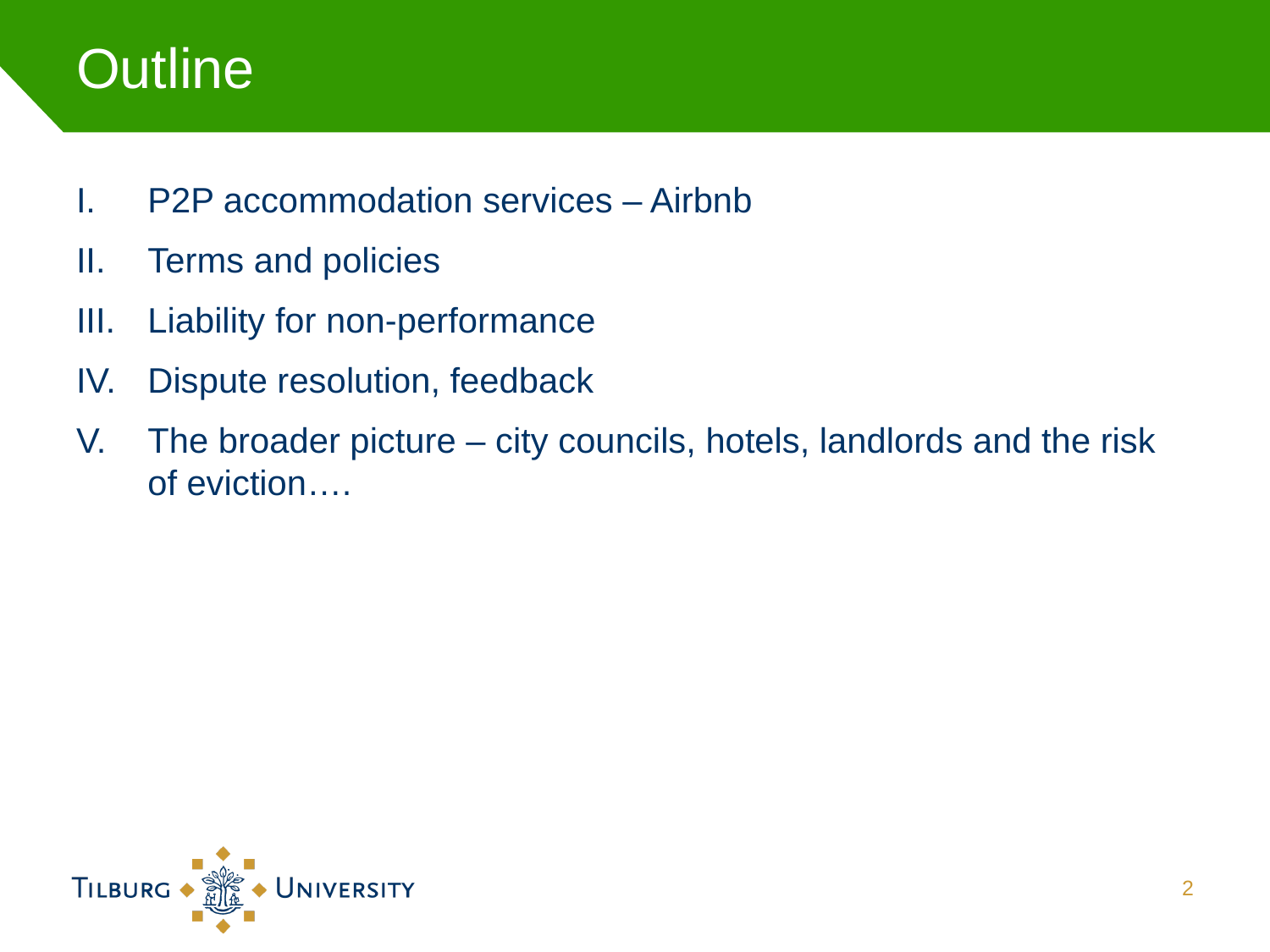

# Outline
P2P accommodation services – Airbnb
Terms and policies
Liability for non-performance
Dispute resolution, feedback
The broader picture – city councils, hotels, landlords and the risk of eviction….
2